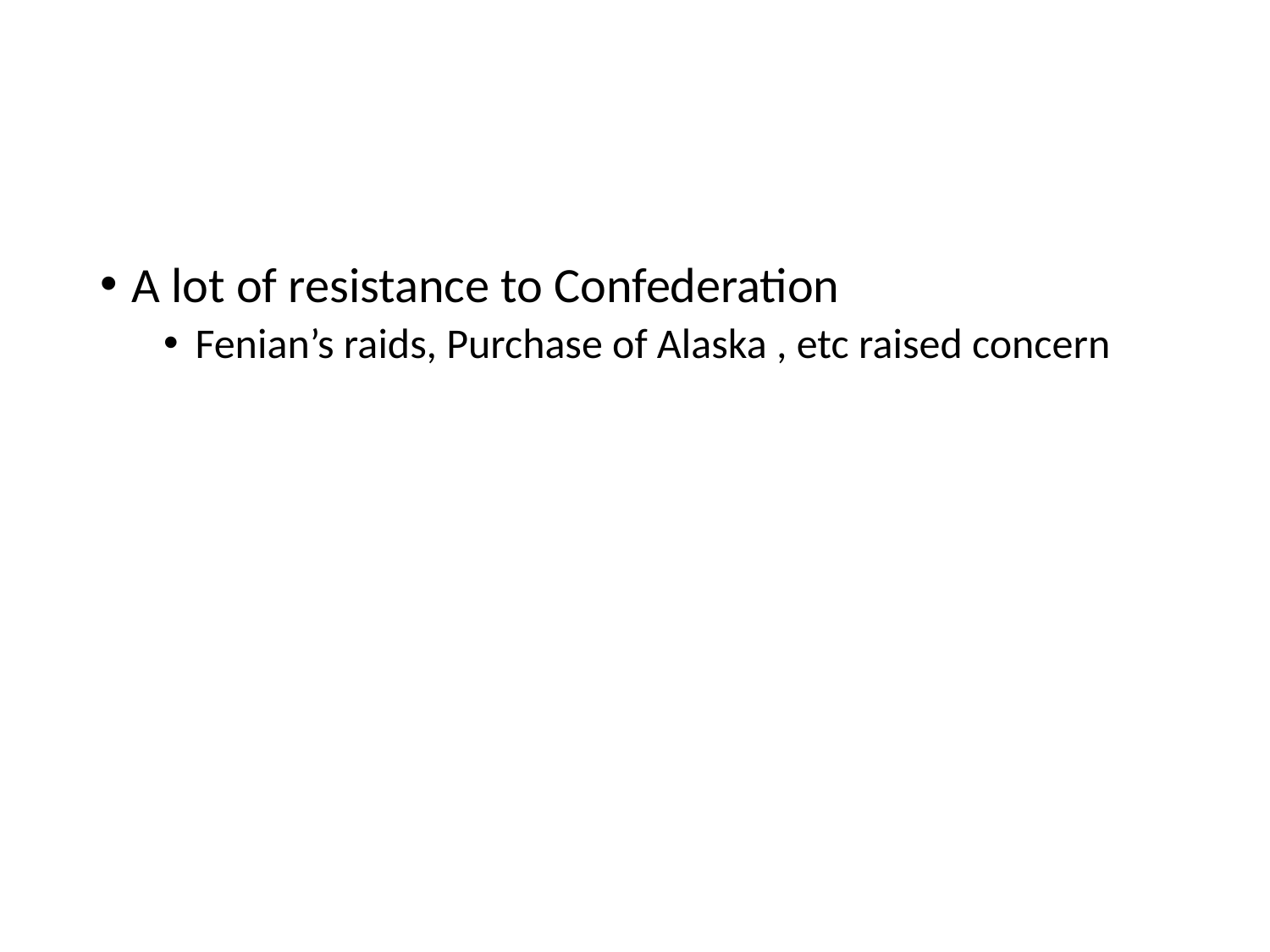

#
A lot of resistance to Confederation
Fenian’s raids, Purchase of Alaska , etc raised concern